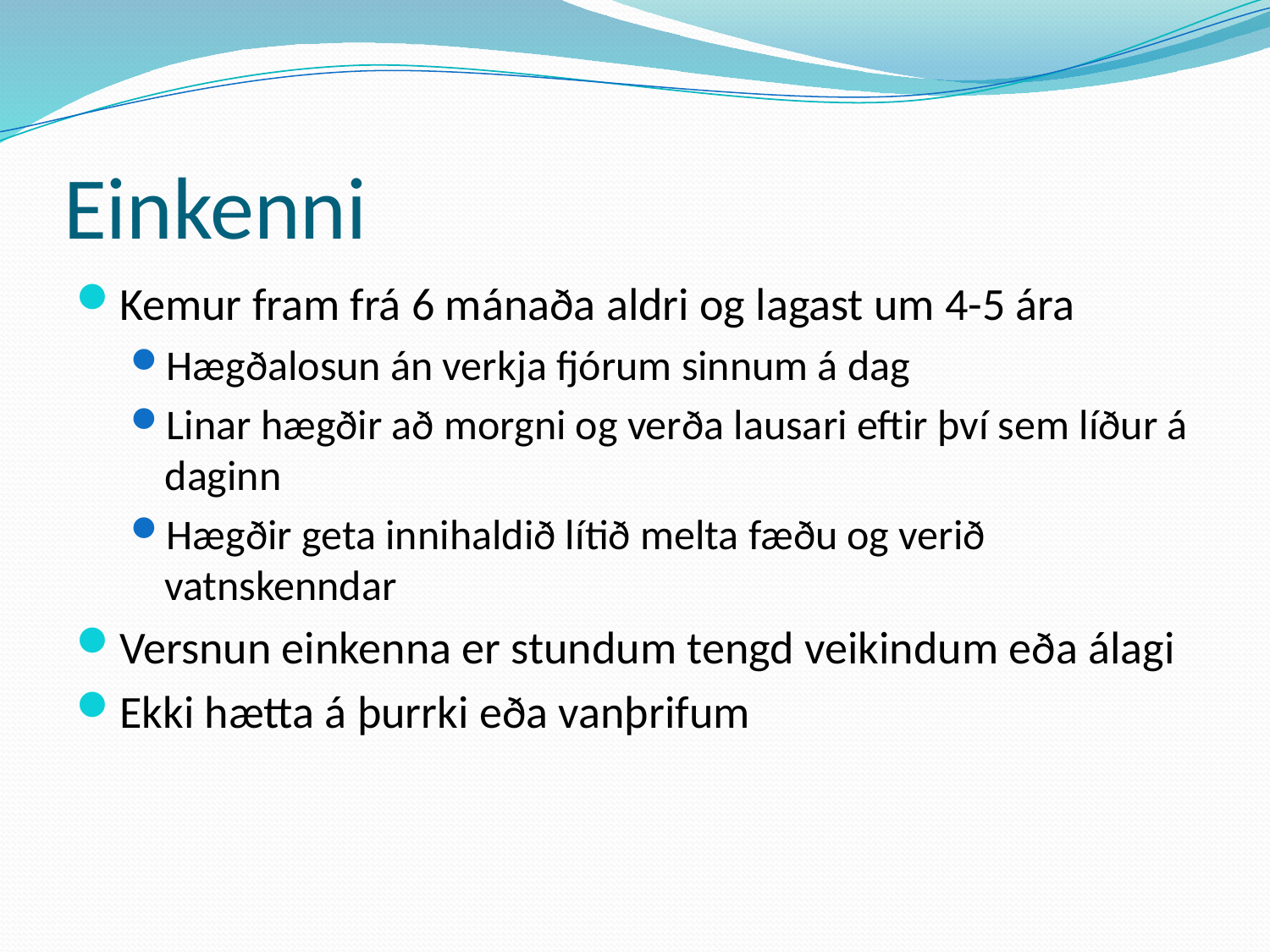

# Einkenni
Kemur fram frá 6 mánaða aldri og lagast um 4-5 ára
Hægðalosun án verkja fjórum sinnum á dag
Linar hægðir að morgni og verða lausari eftir því sem líður á daginn
Hægðir geta innihaldið lítið melta fæðu og verið vatnskenndar
Versnun einkenna er stundum tengd veikindum eða álagi
Ekki hætta á þurrki eða vanþrifum